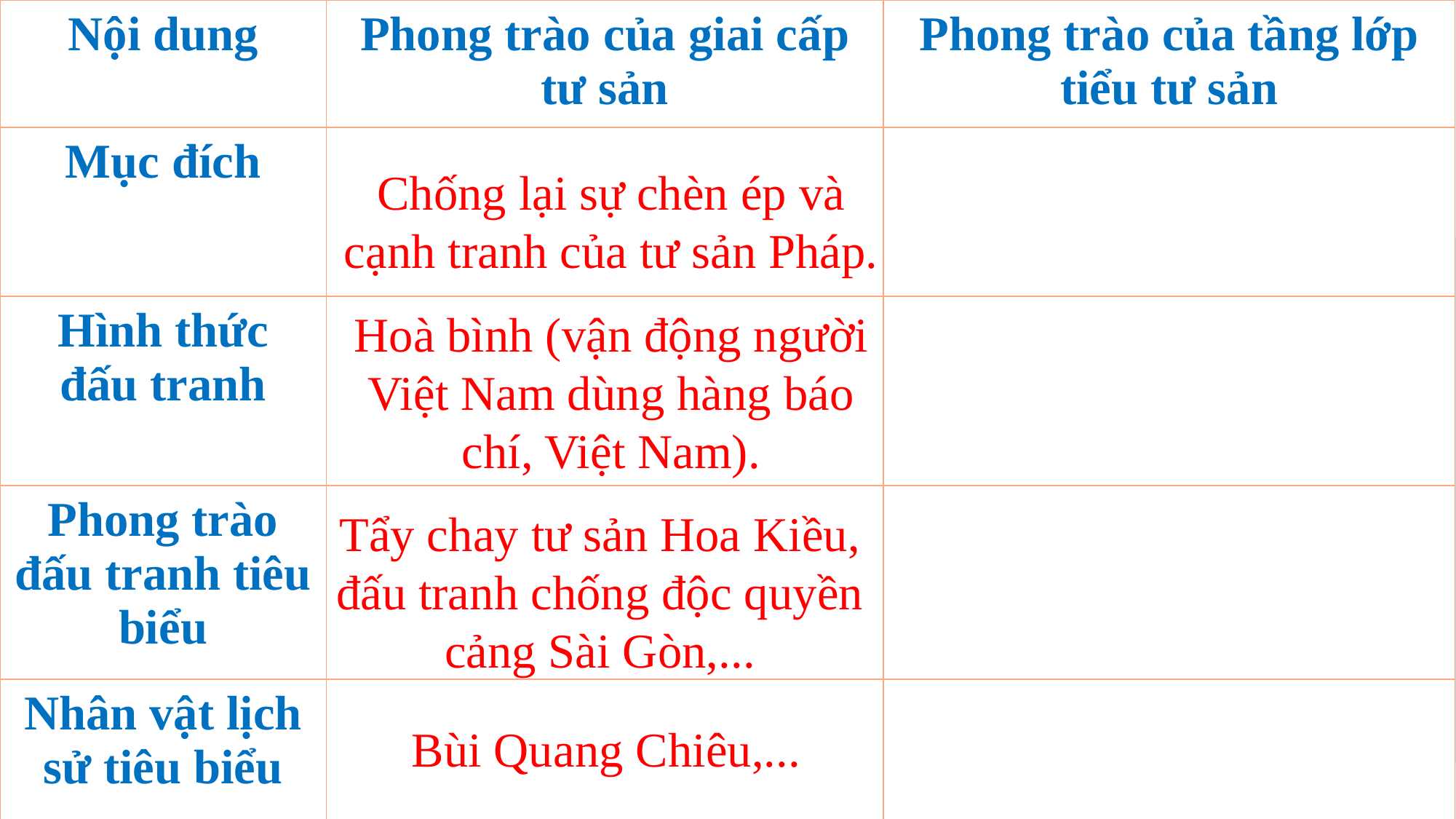

| Nội dung | Phong trào của giai cấp tư sản | Phong trào của tầng lớp tiểu tư sản |
| --- | --- | --- |
| Mục đích |  |  |
| Hình thức đấu tranh |  |  |
| Phong trào đấu tranh tiêu biểu |  |  |
| Nhân vật lịch sử tiêu biểu |  |  |
Quý thầy cô có nhu cầu về các bài giảng PowerPoint và giáo án word lịch sử từ khối 6-12.
Vui lòng liên hệ số điện thoại 0981457911 (cũng là số Zalo).
Ngoài ra còn hỗ trợ về SKKN, biện pháp thi GVG và thao giảng, chuyên đề.
Page: https://www.facebook.com/groups/baigianglichsu
Chống lại sự chèn ép và cạnh tranh của tư sản Pháp.
Hoà bình (vận động người Việt Nam dùng hàng báo chí, Việt Nam).
Tẩy chay tư sản Hoa Kiều, đấu tranh chống độc quyền cảng Sài Gòn,...
Bùi Quang Chiêu,...